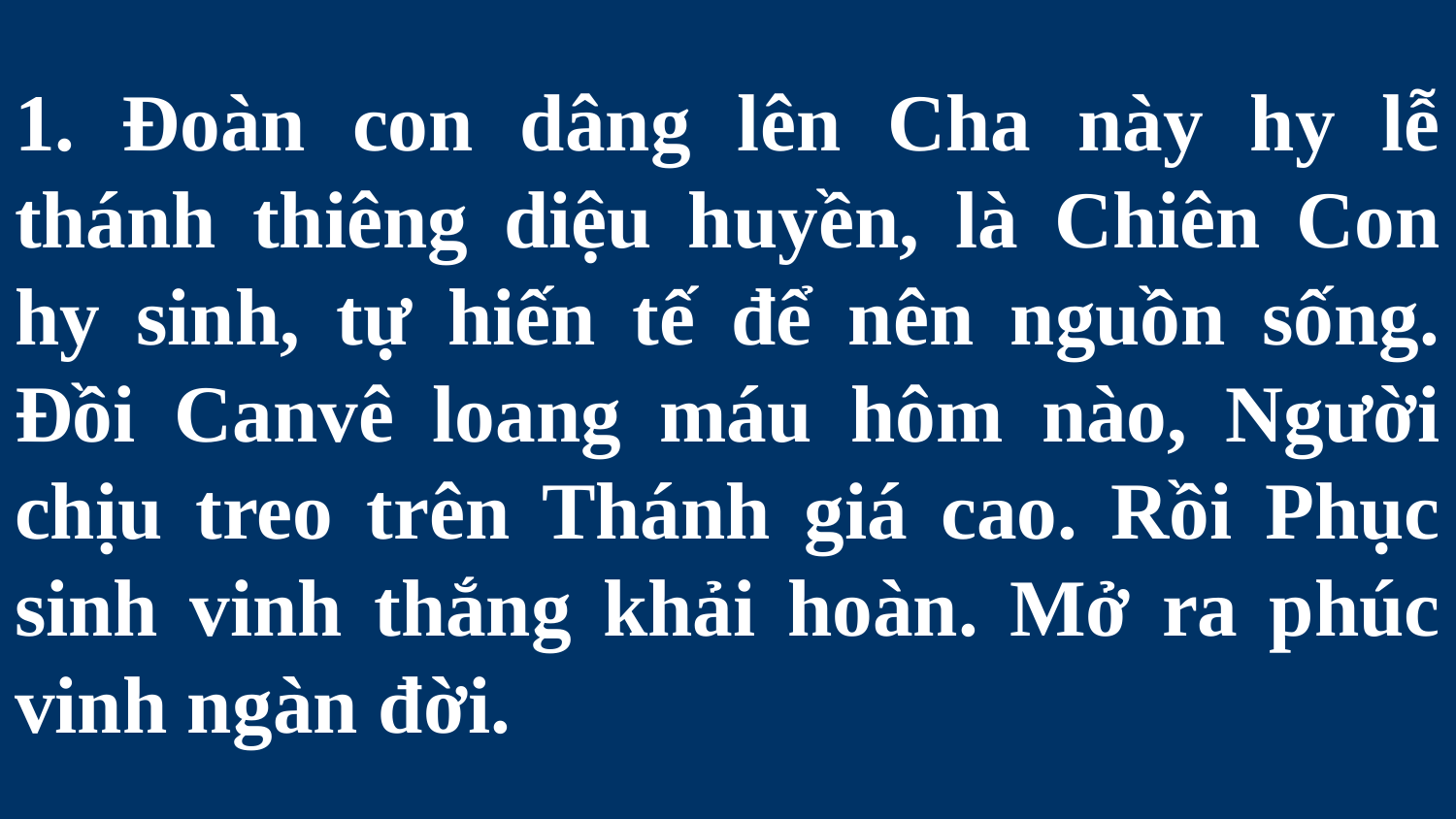

# 1. Đoàn con dâng lên Cha này hy lễ thánh thiêng diệu huyền, là Chiên Con hy sinh, tự hiến tế để nên nguồn sống. Đồi Canvê loang máu hôm nào, Người chịu treo trên Thánh giá cao. Rồi Phục sinh vinh thắng khải hoàn. Mở ra phúc vinh ngàn đời.